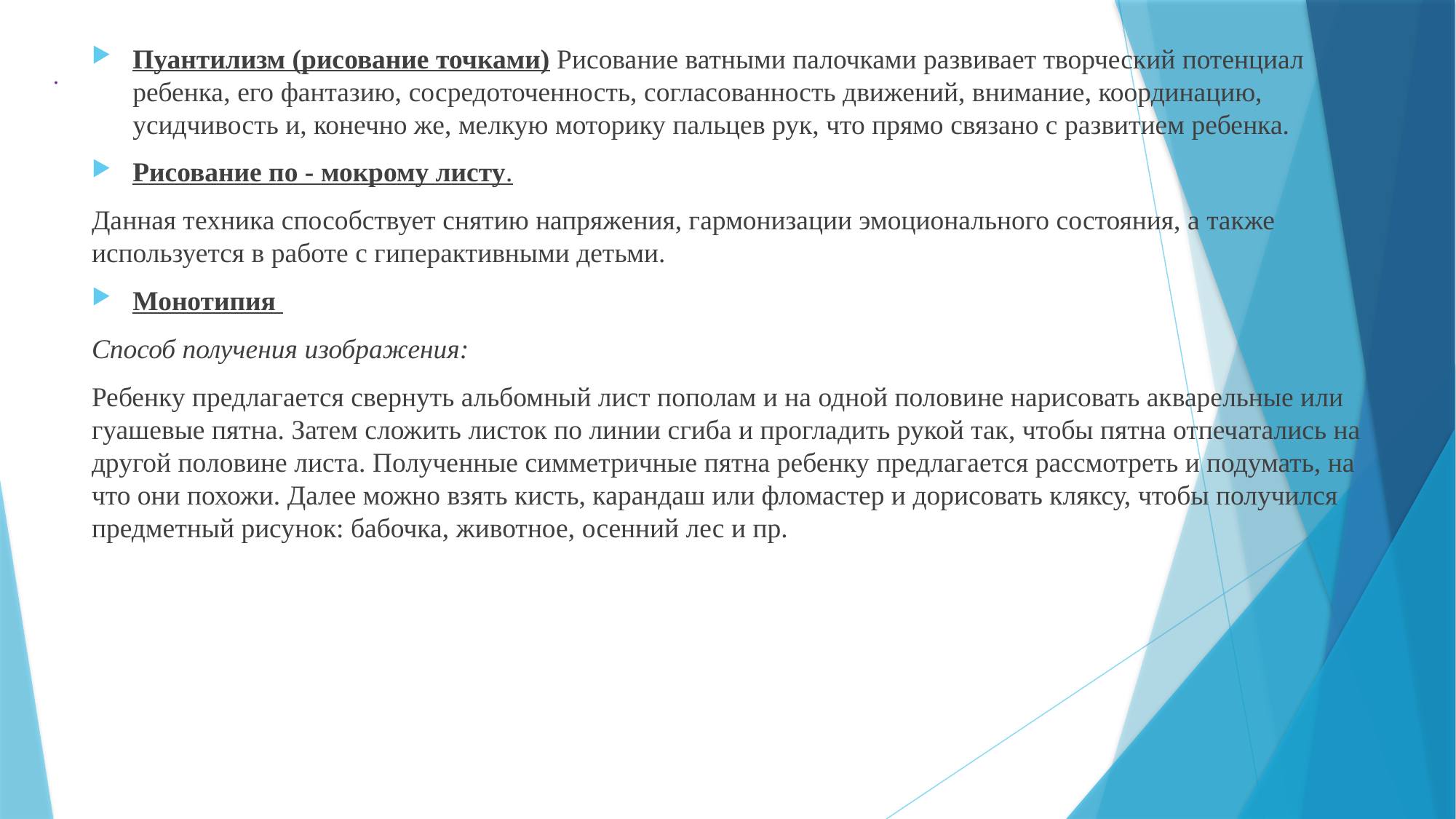

Пуантилизм (рисование точками) Рисование ватными палочками развивает творческий потенциал ребенка, его фантазию, сосредоточенность, согласованность движений, внимание, координацию, усидчивость и, конечно же, мелкую моторику пальцев рук, что прямо связано с развитием ребенка.
Рисование по - мокрому листу.
Данная техника способствует снятию напряжения, гармонизации эмоционального состояния, а также используется в работе с гиперактивными детьми.
Монотипия
Способ получения изображения:
Ребенку предлагается свернуть альбомный лист пополам и на одной половине нарисовать акварельные или гуашевые пятна. Затем сложить листок по линии сгиба и прогладить рукой так, чтобы пятна отпечатались на другой половине листа. Полученные симметричные пятна ребенку предлагается рассмотреть и подумать, на что они похожи. Далее можно взять кисть, карандаш или фломастер и дорисовать кляксу, чтобы получился предметный рисунок: бабочка, животное, осенний лес и пр.

# .